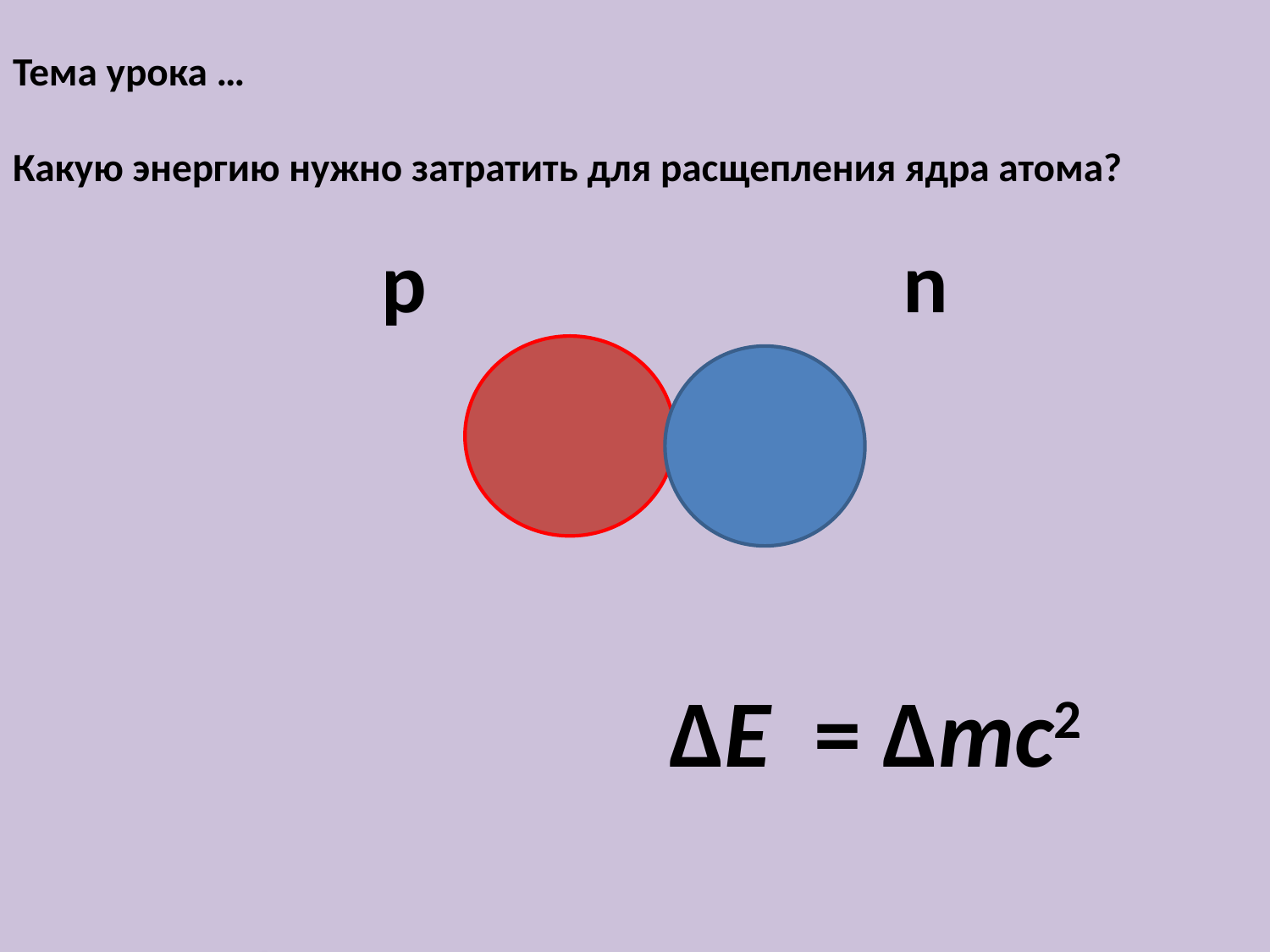

# Тема урока … Какую энергию нужно затратить для расщепления ядра атома?
                p                         n

 ΔE  = Δmс2